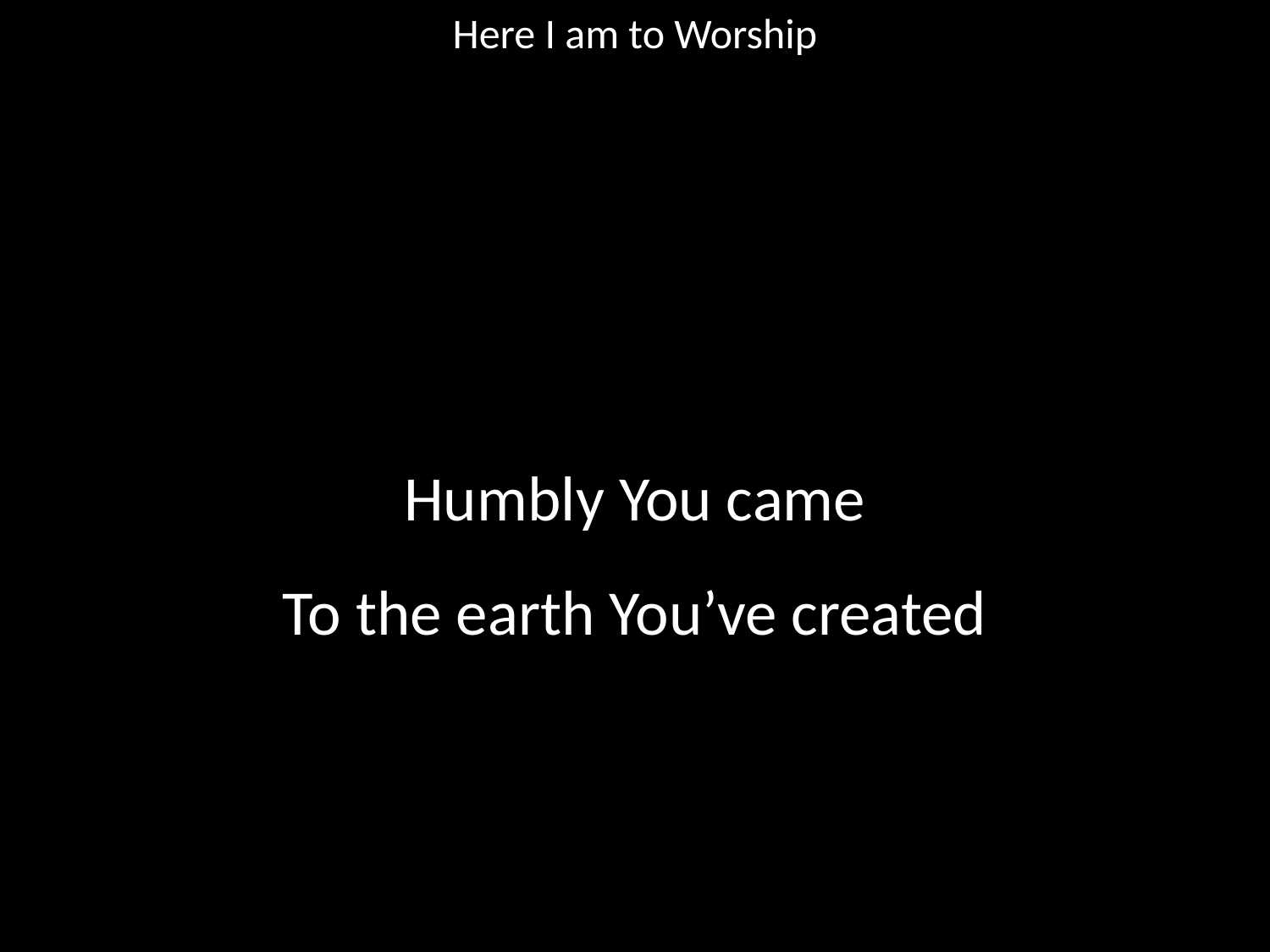

Here I am to Worship
#
Humbly You came
To the earth You’ve created